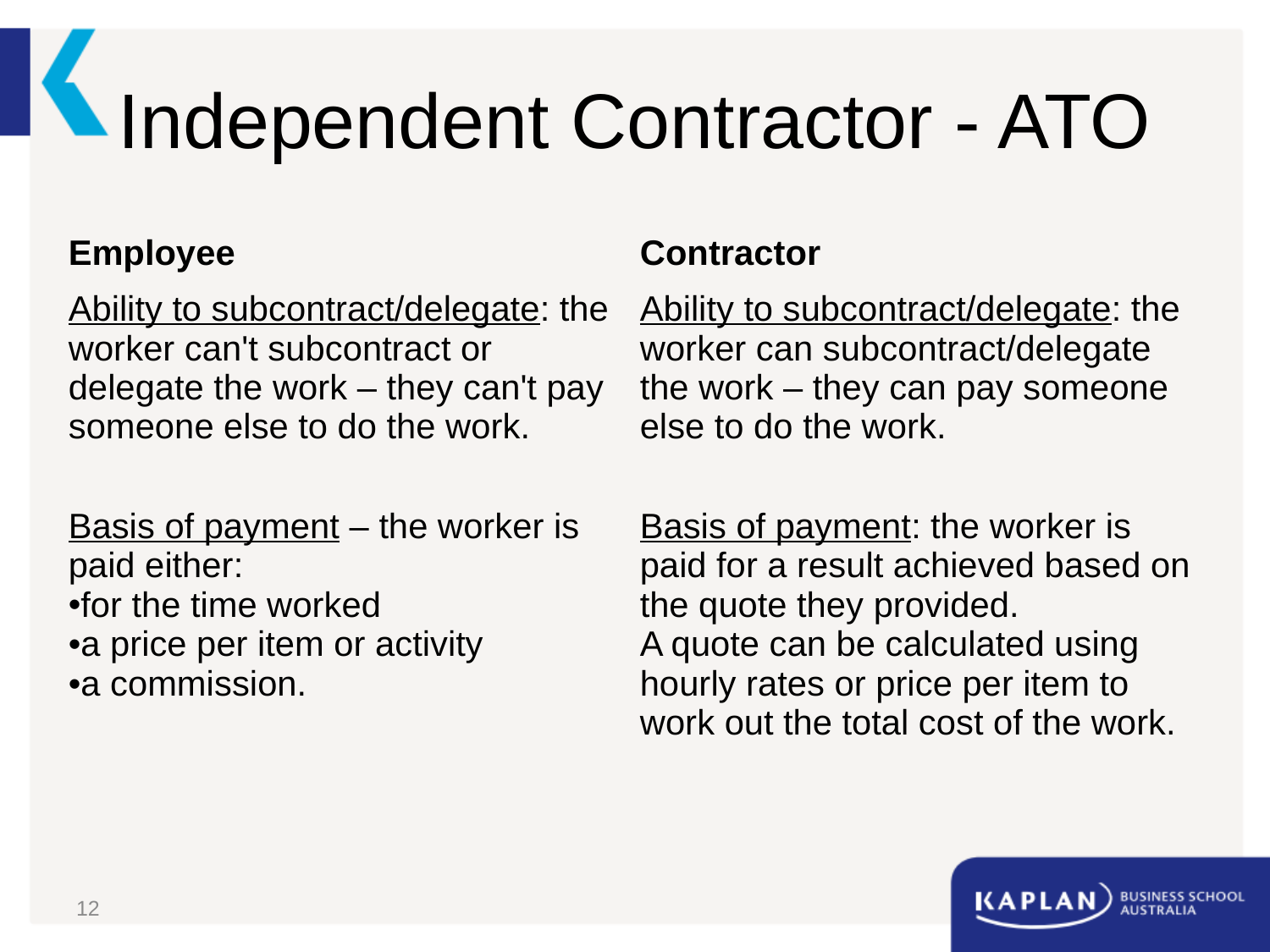

# Independent Contractor - ATO
| Employee | Contractor |
| --- | --- |
| Ability to subcontract/delegate: the worker can't subcontract or delegate the work – they can't pay someone else to do the work. | Ability to subcontract/delegate: the worker can subcontract/delegate the work – they can pay someone else to do the work. |
| Basis of payment – the worker is paid either: for the time worked a price per item or activity a commission. | Basis of payment: the worker is paid for a result achieved based on the quote they provided. A quote can be calculated using hourly rates or price per item to work out the total cost of the work. |
12